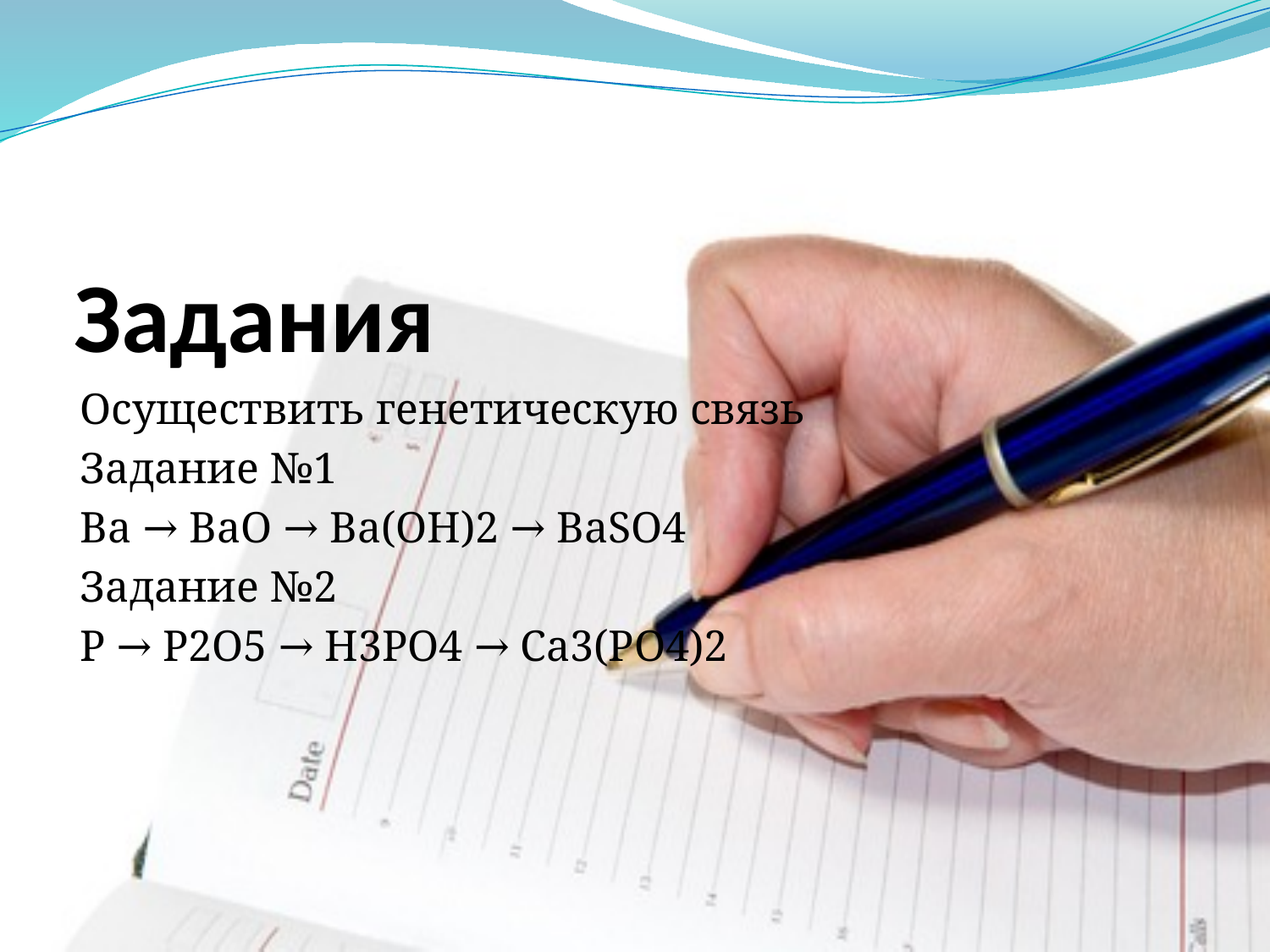

# Задания
Осуществить генетическую связь
Задание №1
Ba → BaO → Ba(OH)2 → BaSO4
Задание №2
P → P2O5 → H3PO4 → Ca3(PO4)2